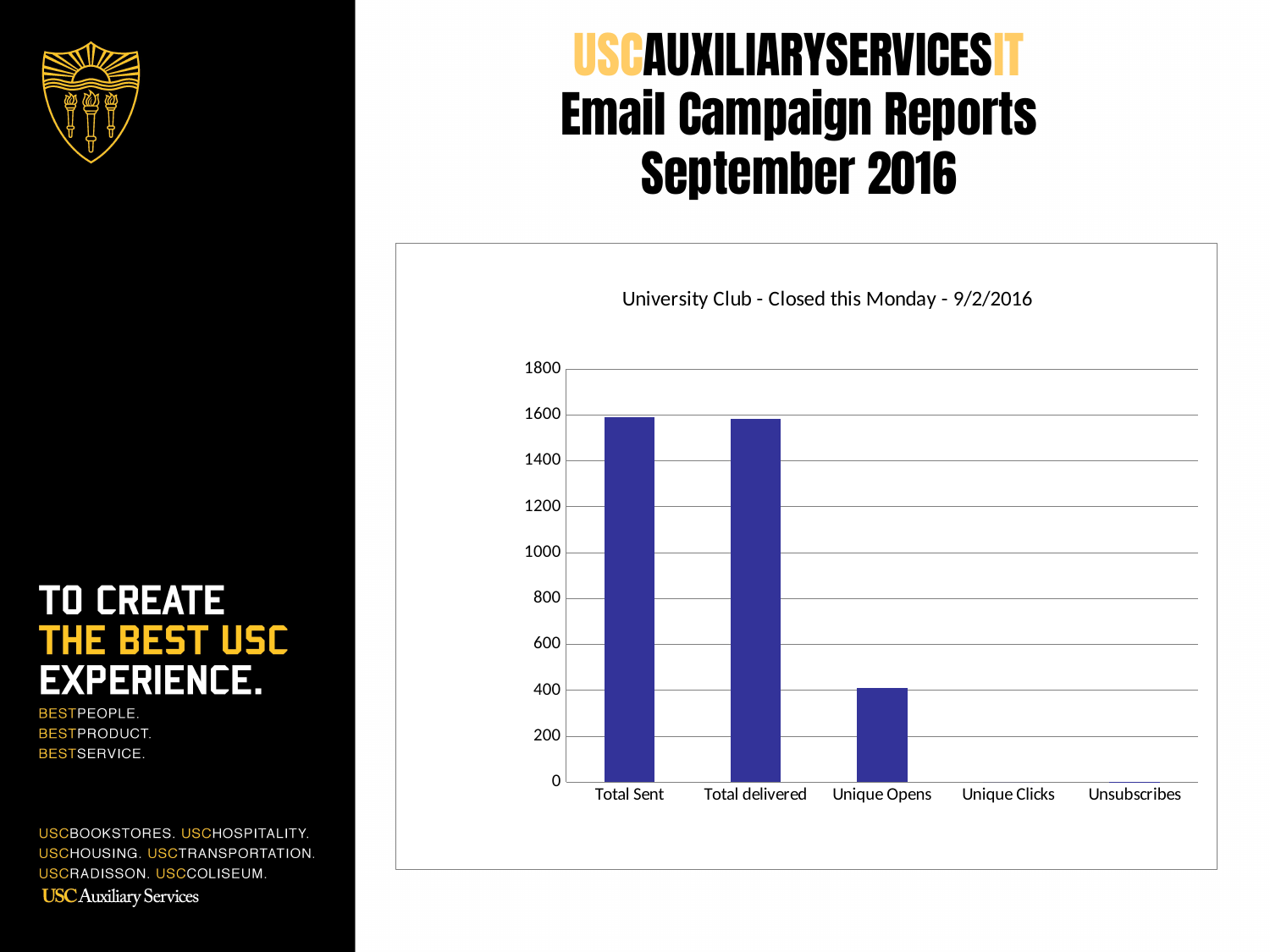

# USCAUXILIARYSERVICESIT Email Campaign Reports September 2016

### Chart: University Club - Closed this Monday - 9/2/2016

| Category | HSP List |
|---|---|
| Total Sent | 1591.0 |
| Total delivered | 1583.0 |
| Unique Opens | 408.0 |
| Unique Clicks | 0.0 |
| Unsubscribes | 1.0 |